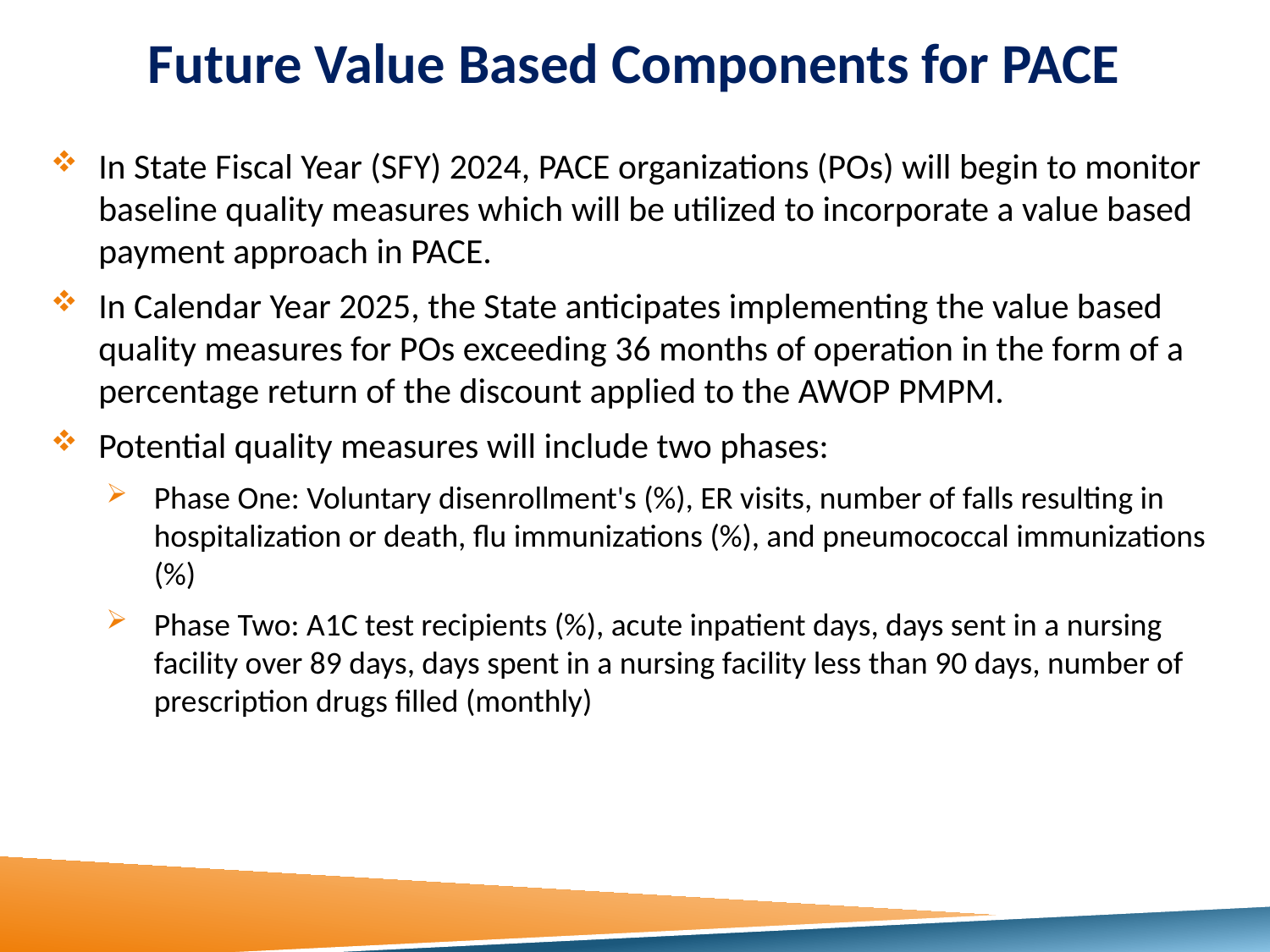

Future Value Based Components for PACE
In State Fiscal Year (SFY) 2024, PACE organizations (POs) will begin to monitor baseline quality measures which will be utilized to incorporate a value based payment approach in PACE.
In Calendar Year 2025, the State anticipates implementing the value based quality measures for POs exceeding 36 months of operation in the form of a percentage return of the discount applied to the AWOP PMPM.
Potential quality measures will include two phases:
Phase One: Voluntary disenrollment's (%), ER visits, number of falls resulting in hospitalization or death, flu immunizations (%), and pneumococcal immunizations (%)
Phase Two: A1C test recipients (%), acute inpatient days, days sent in a nursing facility over 89 days, days spent in a nursing facility less than 90 days, number of prescription drugs filled (monthly)